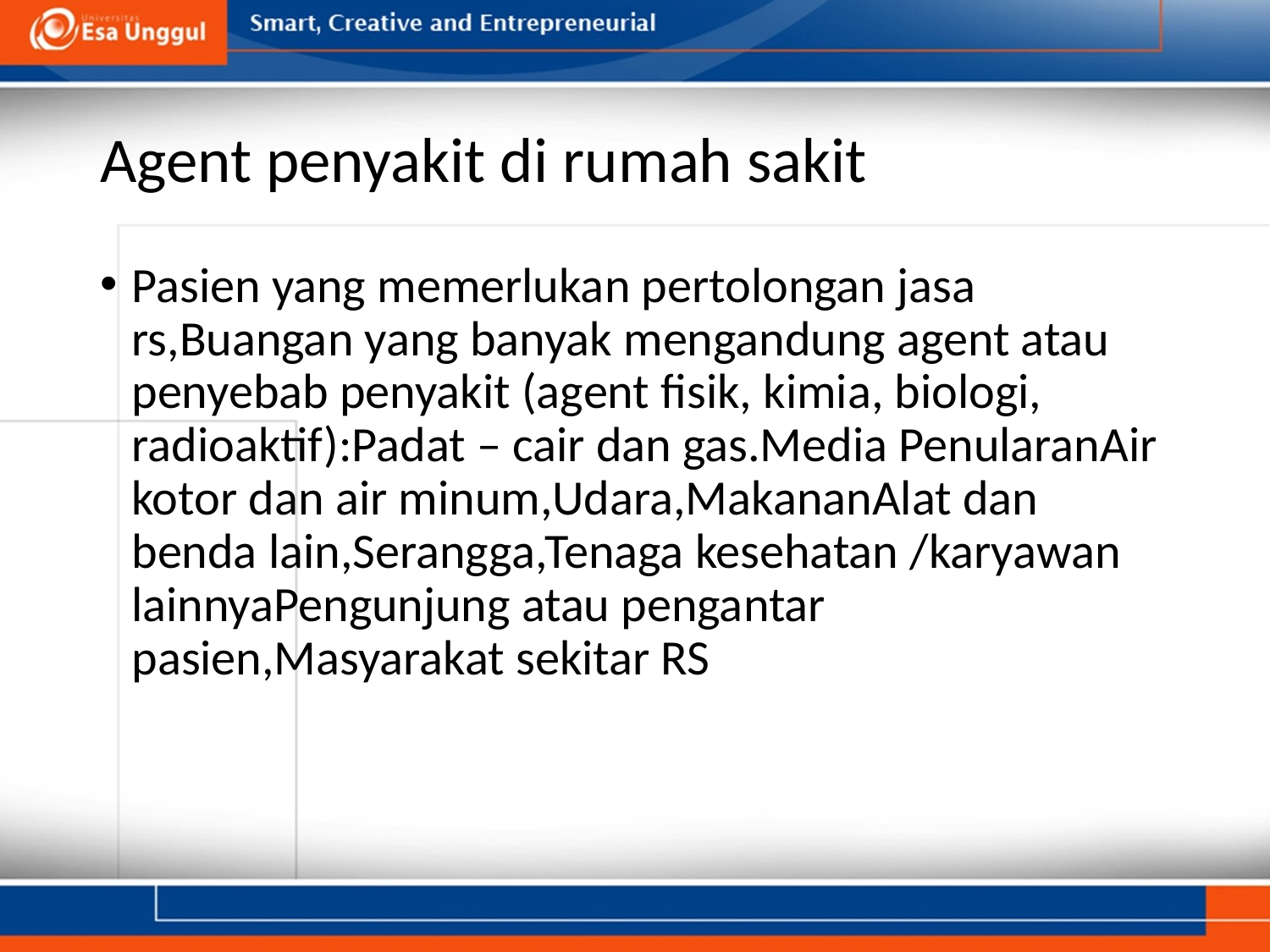

# Agent penyakit di rumah sakit
Pasien yang memerlukan pertolongan jasa rs,Buangan yang banyak mengandung agent atau penyebab penyakit (agent fisik, kimia, biologi, radioaktif):Padat – cair dan gas.Media PenularanAir kotor dan air minum,Udara,MakananAlat dan benda lain,Serangga,Tenaga kesehatan /karyawan lainnyaPengunjung atau pengantar pasien,Masyarakat sekitar RS